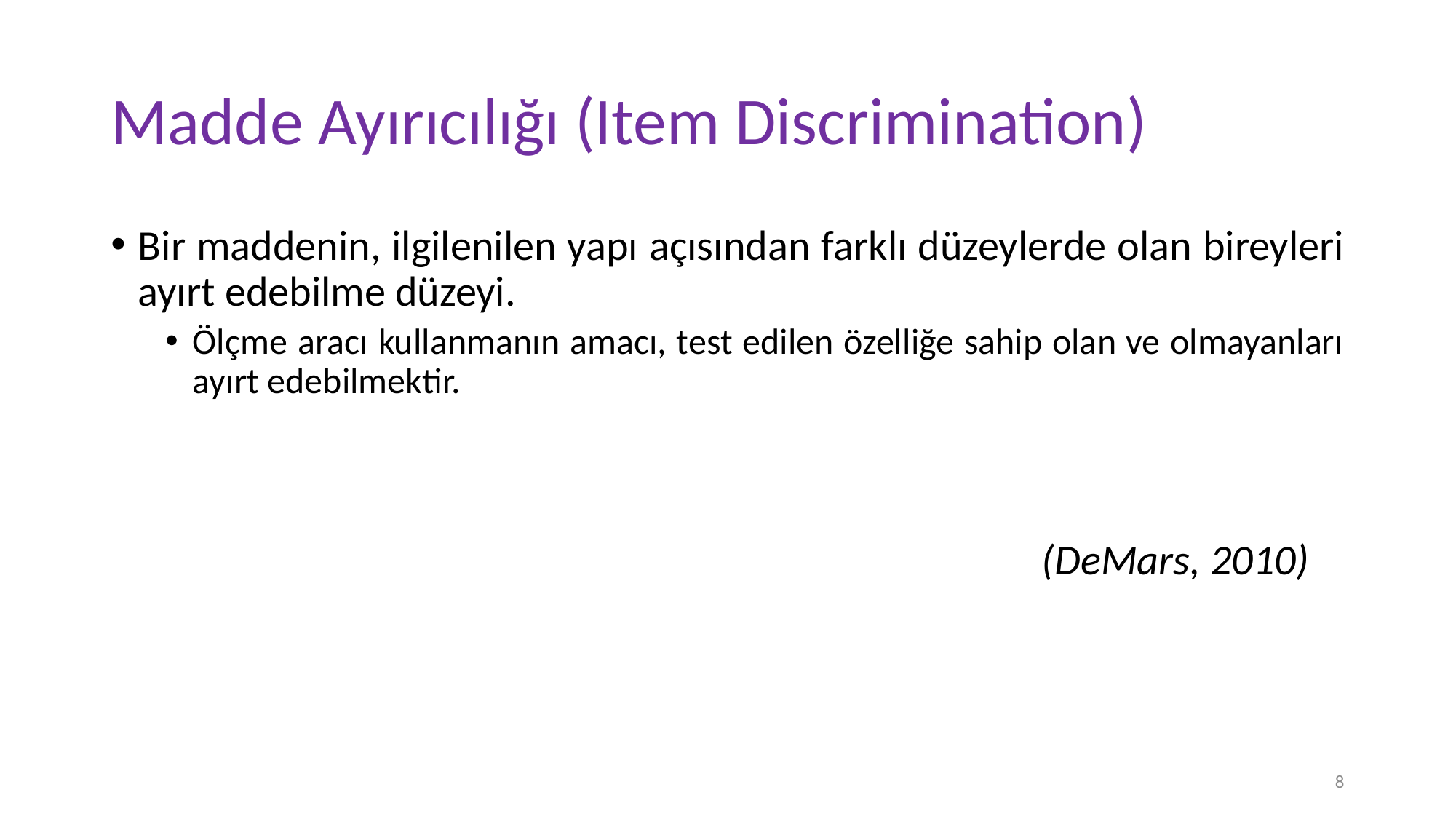

# Madde Ayırıcılığı (Item Discrimination)
Bir maddenin, ilgilenilen yapı açısından farklı düzeylerde olan bireyleri ayırt edebilme düzeyi.
Ölçme aracı kullanmanın amacı, test edilen özelliğe sahip olan ve olmayanları ayırt edebilmektir.

								      (DeMars, 2010)
8